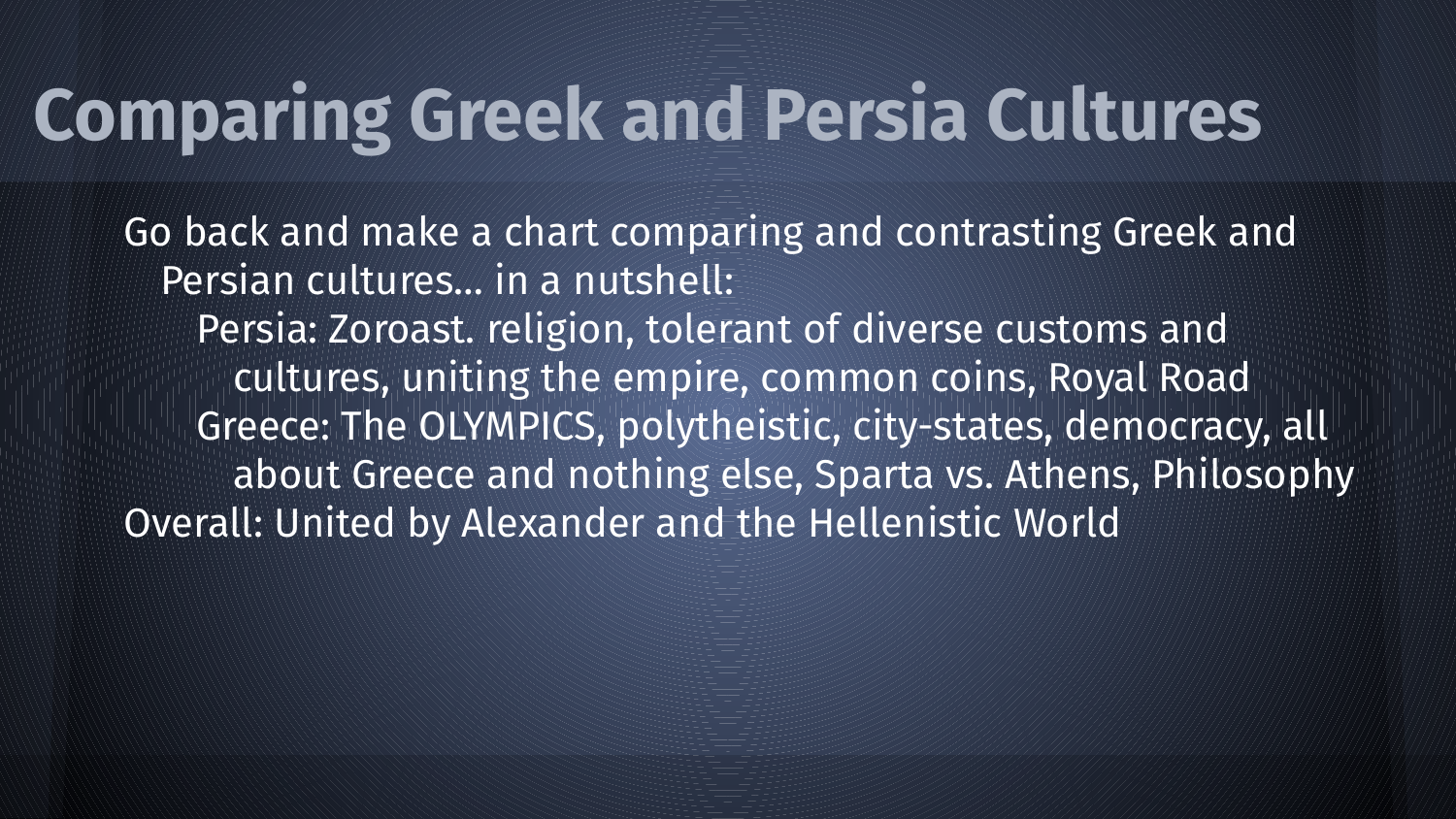

# Comparing Greek and Persia Cultures
Go back and make a chart comparing and contrasting Greek and Persian cultures… in a nutshell:
Persia: Zoroast. religion, tolerant of diverse customs and cultures, uniting the empire, common coins, Royal Road
Greece: The OLYMPICS, polytheistic, city-states, democracy, all about Greece and nothing else, Sparta vs. Athens, Philosophy
Overall: United by Alexander and the Hellenistic World